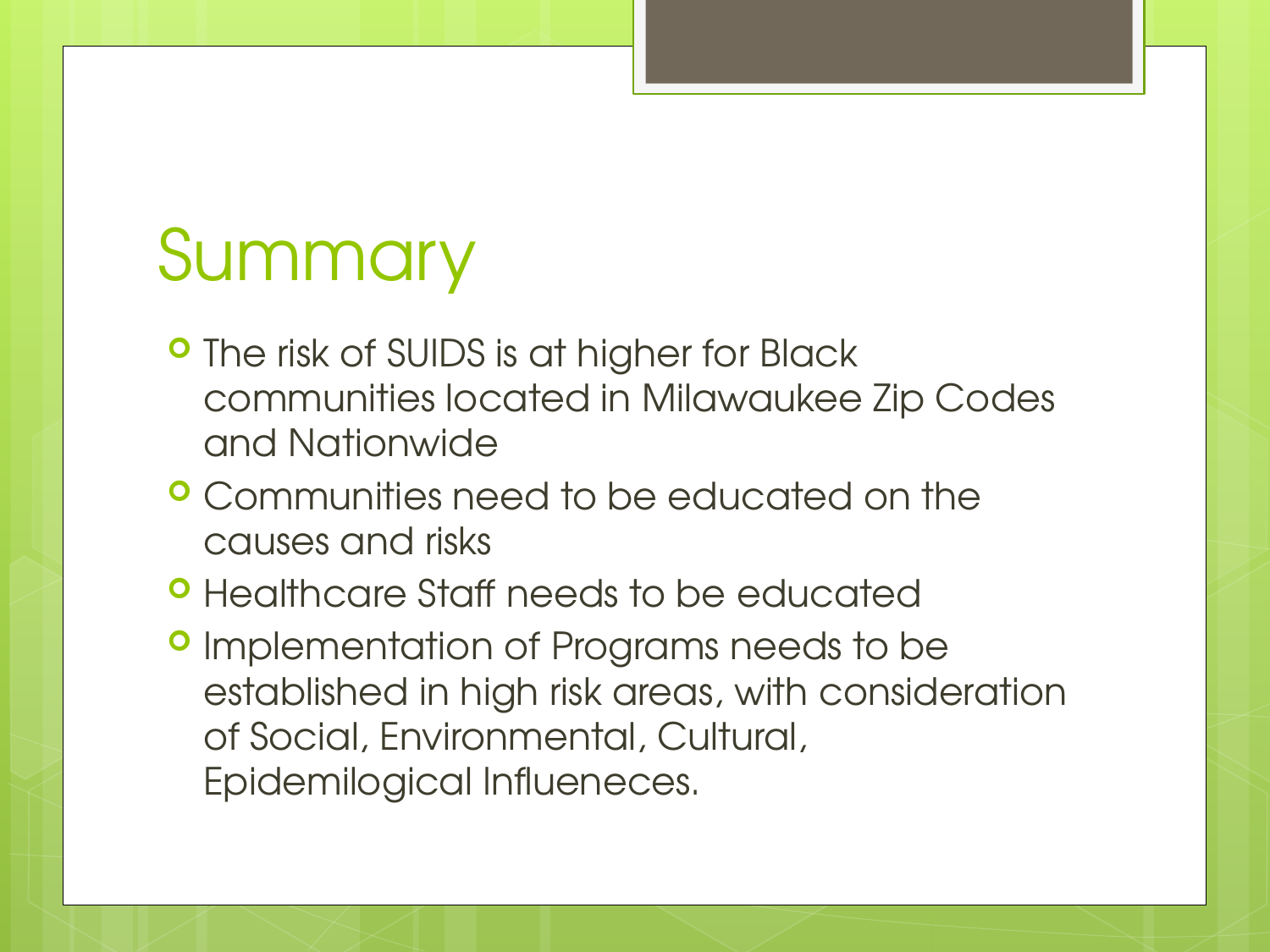

# Summary
The risk of SUIDS is at higher for Black communities located in Milawaukee Zip Codes and Nationwide
Communities need to be educated on the causes and risks
Healthcare Staff needs to be educated
Implementation of Programs needs to be established in high risk areas, with consideration of Social, Environmental, Cultural, Epidemilogical Influeneces.